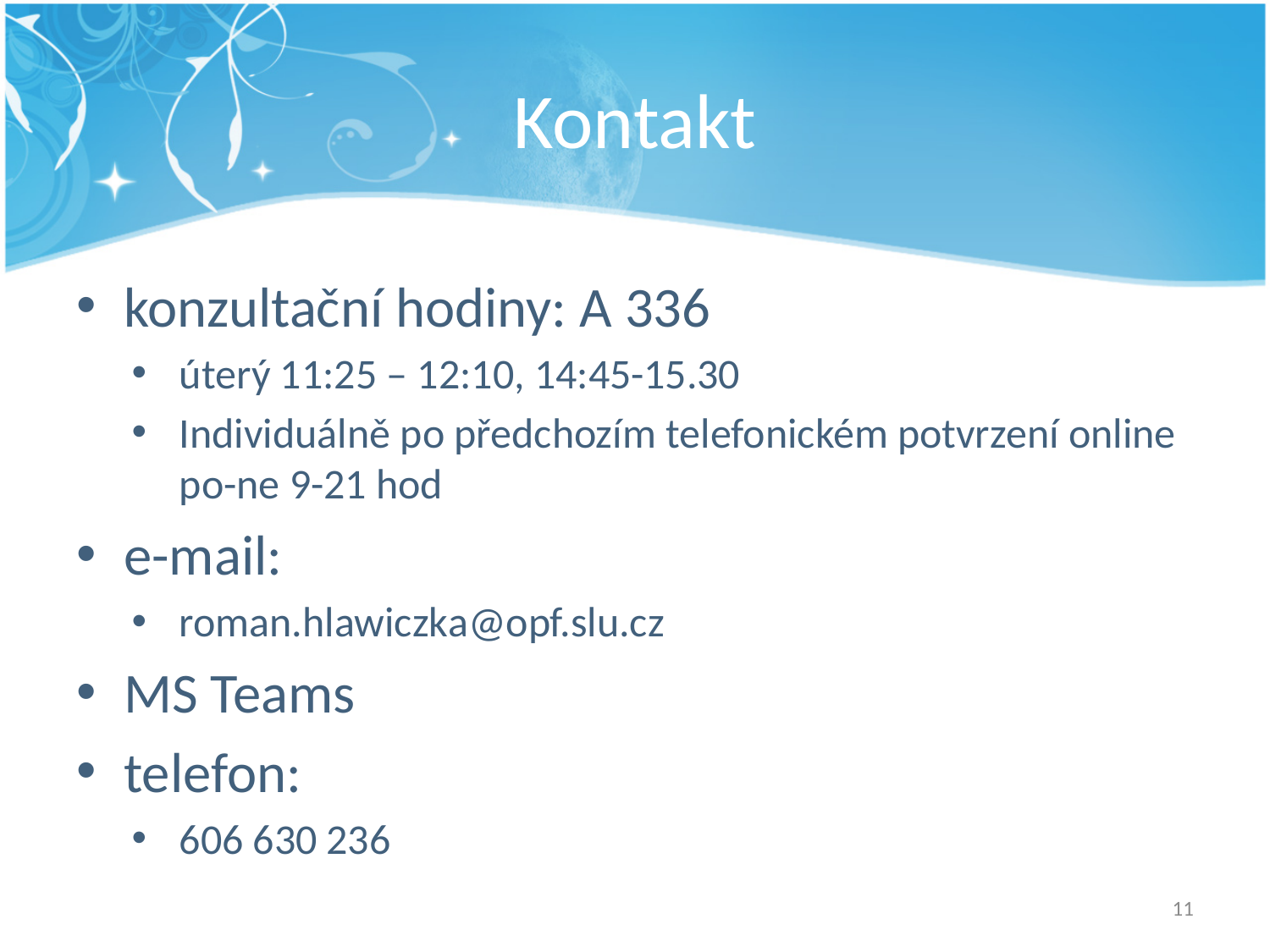

# Kontakt
konzultační hodiny: A 336
úterý 11:25 – 12:10, 14:45-15.30
Individuálně po předchozím telefonickém potvrzení online po-ne 9-21 hod
e-mail:
roman.hlawiczka@opf.slu.cz
MS Teams
telefon:
606 630 236
11